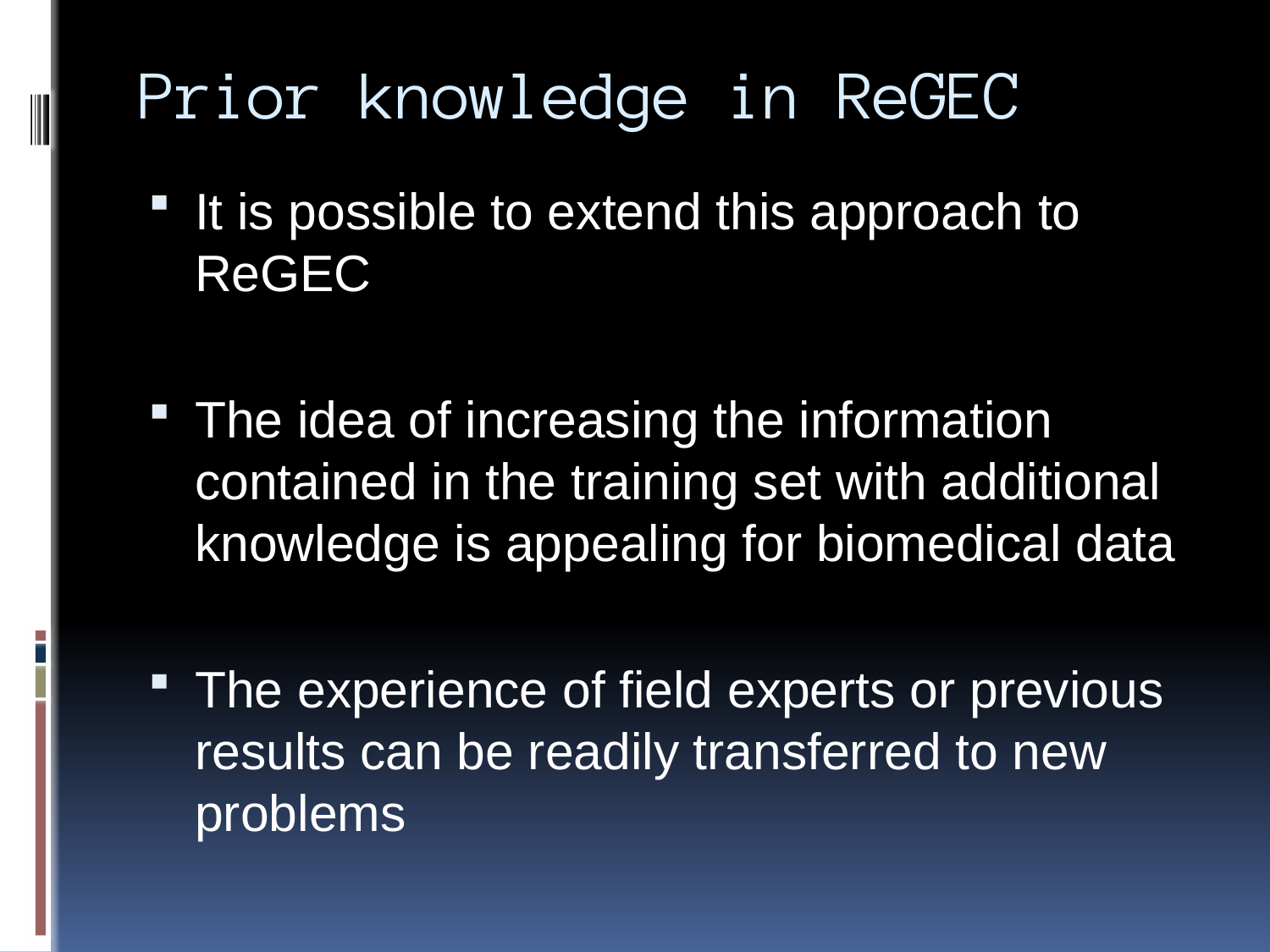

# Prior knowledge in ReGEC
It is possible to extend this approach to ReGEC

The idea of increasing the information contained in the training set with additional knowledge is appealing for biomedical data

The experience of field experts or previous results can be readily transferred to new problems